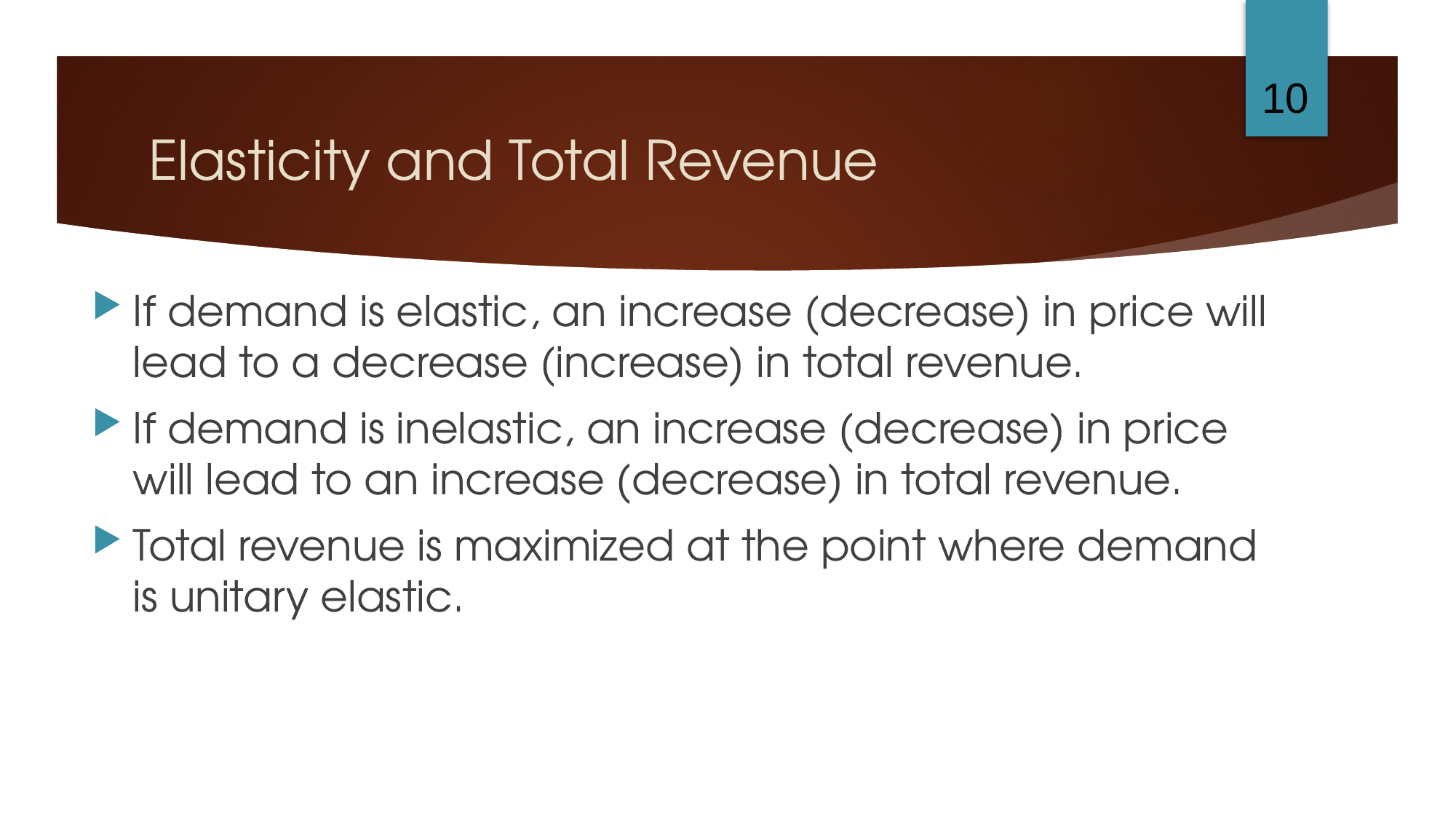

10
# Elasticity and Total Revenue
If demand is elastic, an increase (decrease) in price will lead to a decrease (increase) in total revenue.
If demand is inelastic, an increase (decrease) in price will lead to an increase (decrease) in total revenue.
Total revenue is maximized at the point where demand is unitary elastic.